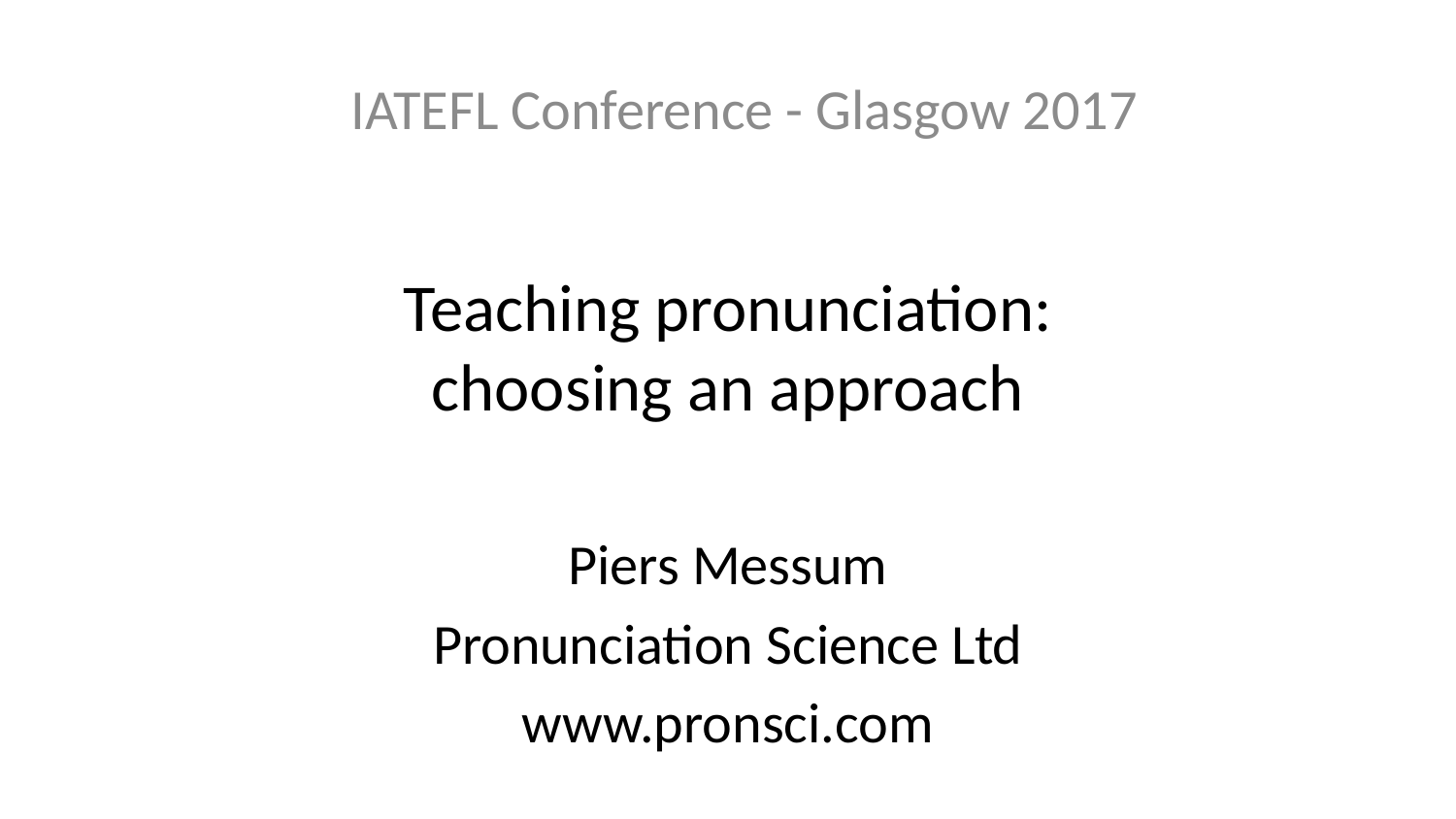

IATEFL Conference - Glasgow 2017
# Teaching pronunciation: choosing an approach
Piers Messum
Pronunciation Science Ltd
www.pronsci.com